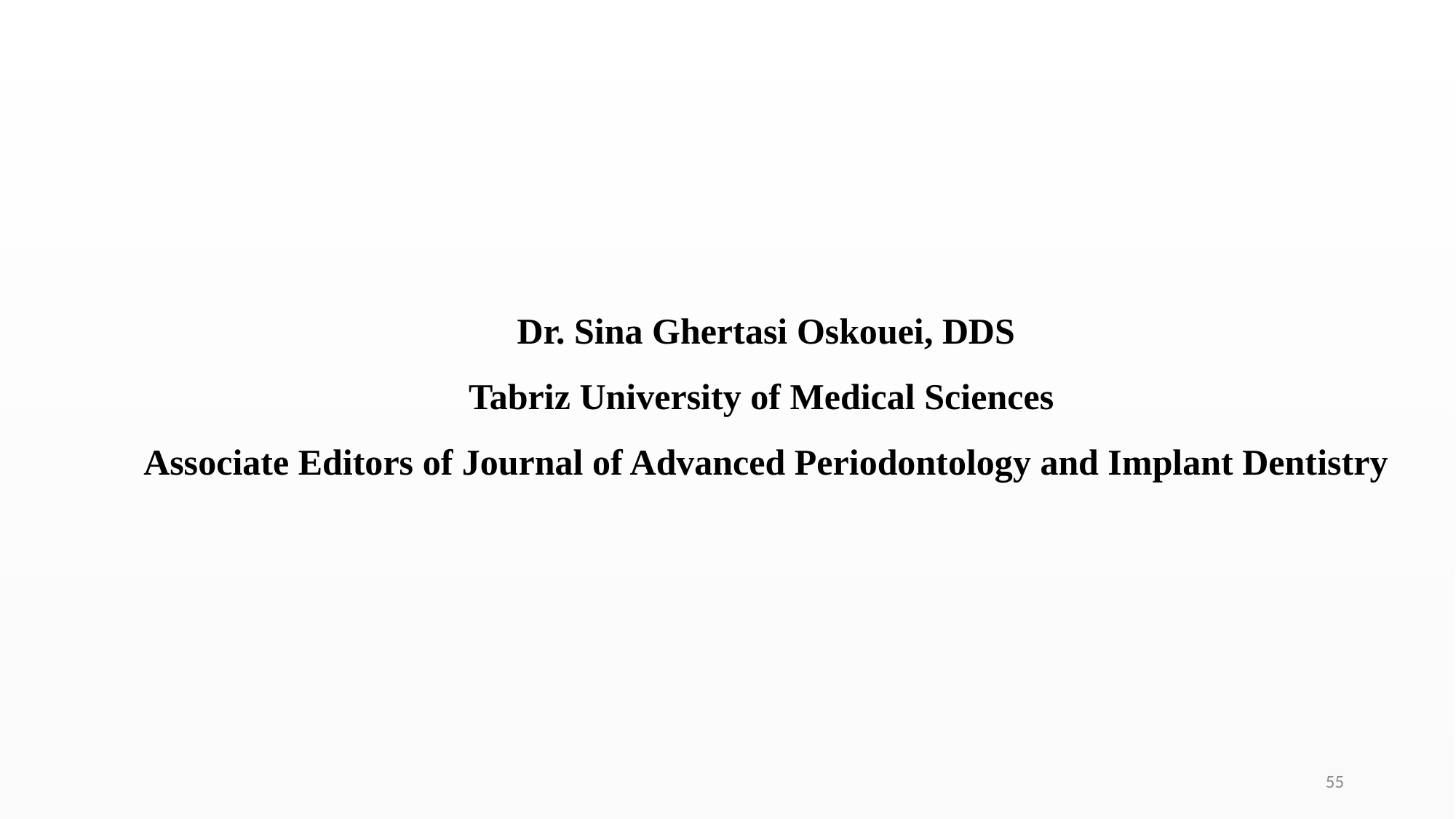

# Dr. Sina Ghertasi Oskouei, DDS Tabriz University of Medical Sciences Associate Editors of Journal of Advanced Periodontology and Implant Dentistry
55